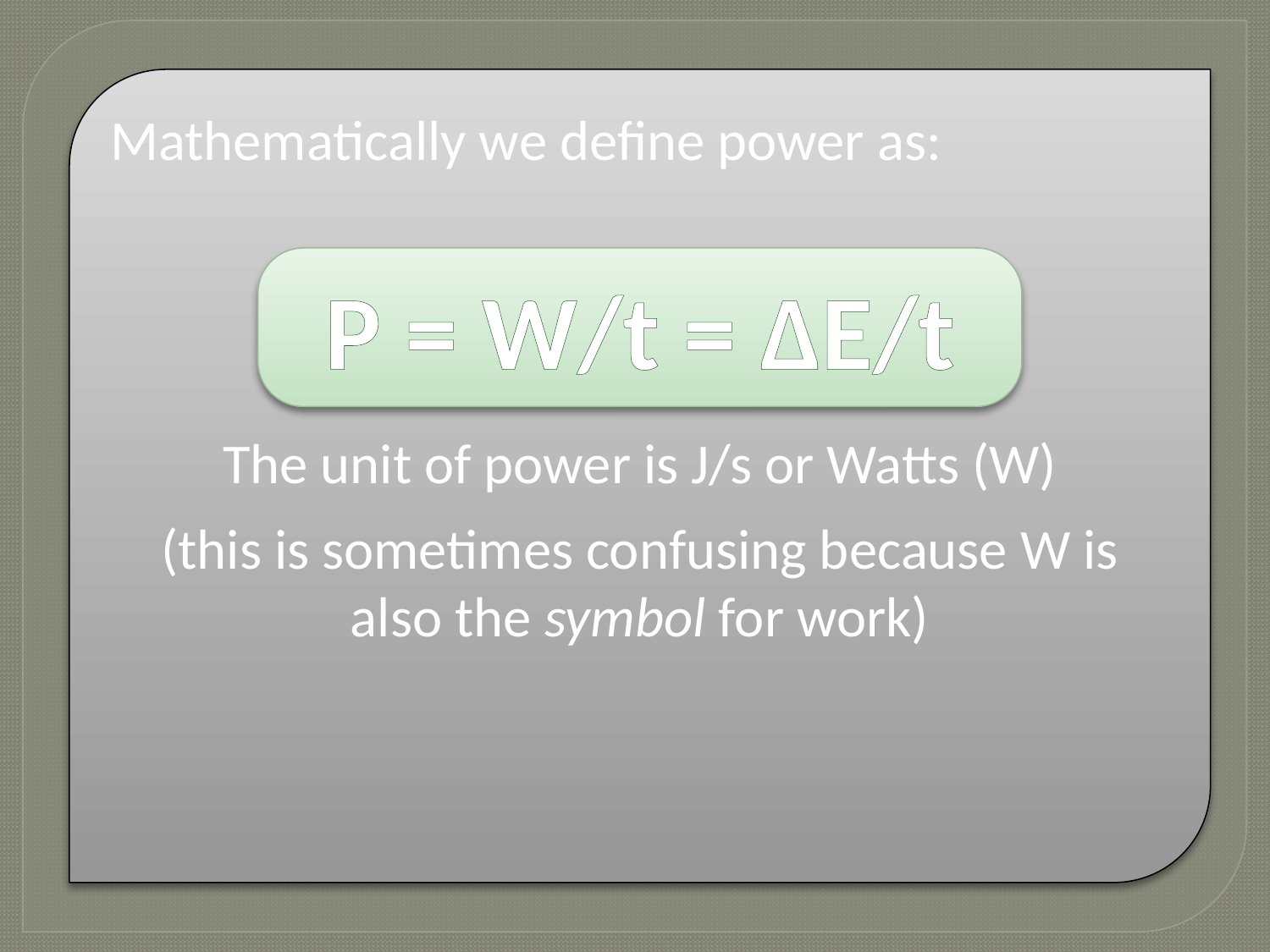

Mathematically we define power as:

The unit of power is J/s or Watts (W)
(this is sometimes confusing because W is also the symbol for work)
P = W/t = ΔE/t